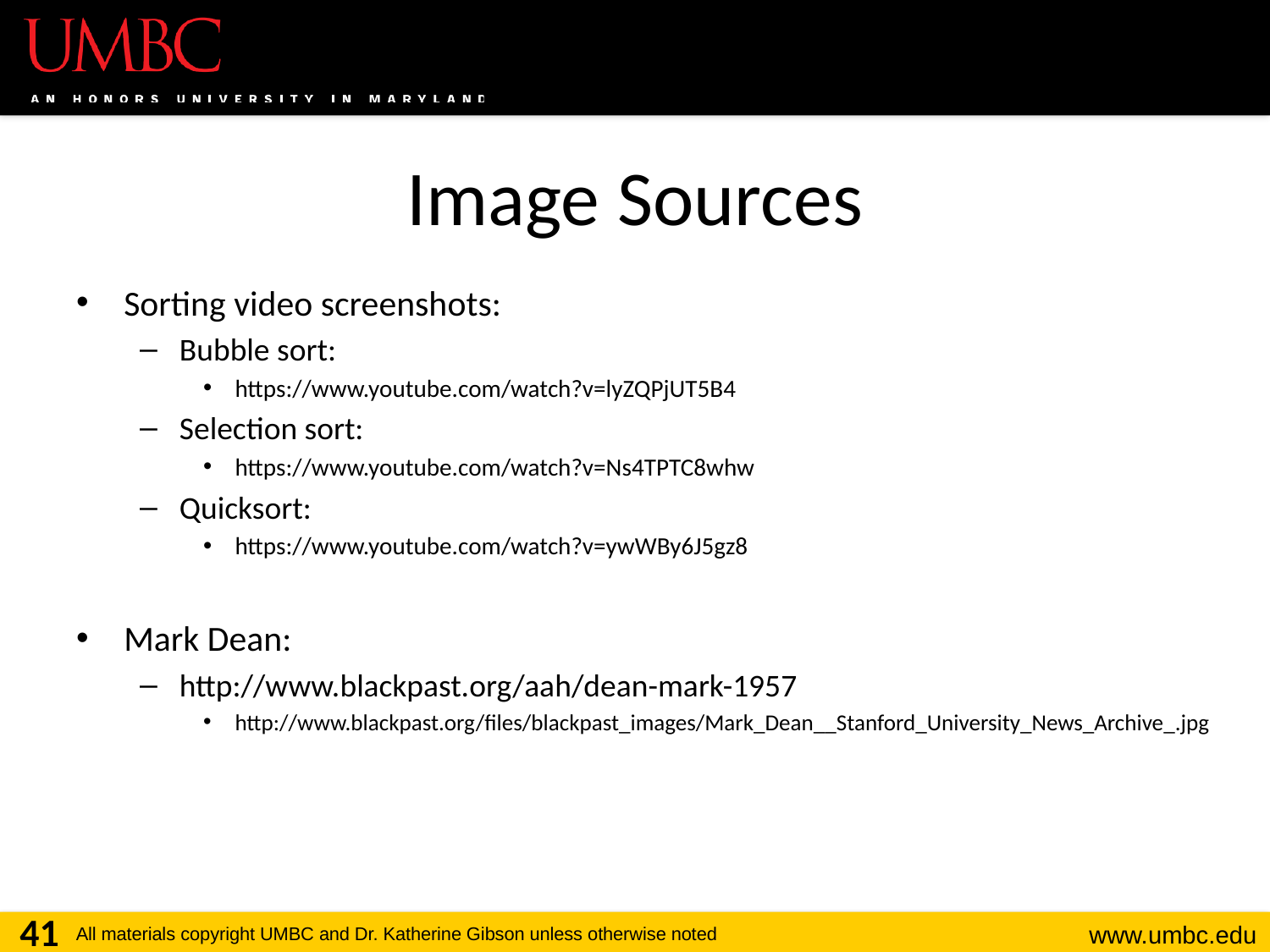

# Image Sources
Sorting video screenshots:
Bubble sort:
https://www.youtube.com/watch?v=lyZQPjUT5B4
Selection sort:
https://www.youtube.com/watch?v=Ns4TPTC8whw
Quicksort:
https://www.youtube.com/watch?v=ywWBy6J5gz8

Mark Dean:
http://www.blackpast.org/aah/dean-mark-1957
http://www.blackpast.org/files/blackpast_images/Mark_Dean__Stanford_University_News_Archive_.jpg

41